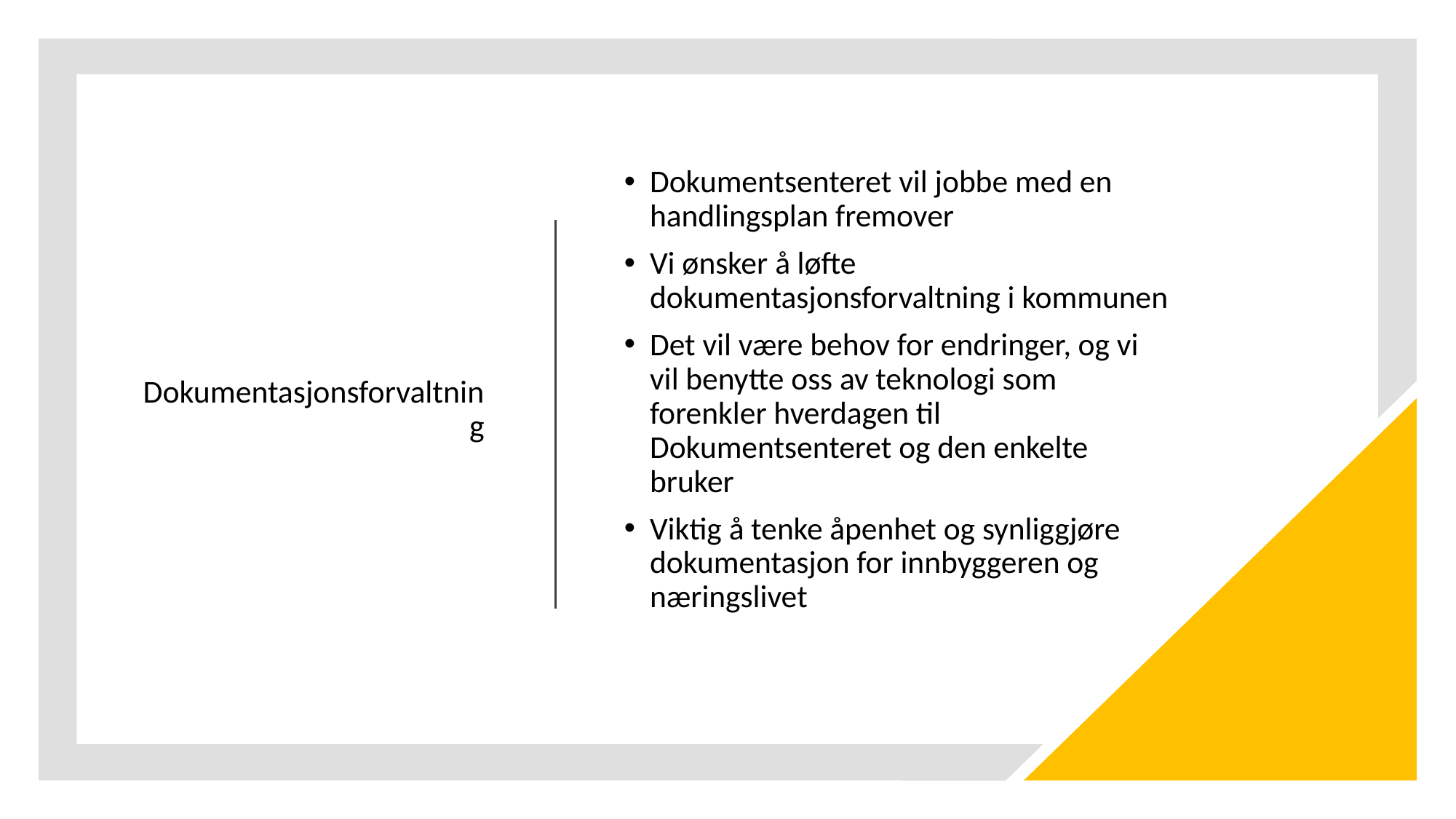

# Dokumentasjonsforvaltning
Dokumentsenteret vil jobbe med en handlingsplan fremover
Vi ønsker å løfte dokumentasjonsforvaltning i kommunen
Det vil være behov for endringer, og vi vil benytte oss av teknologi som forenkler hverdagen til Dokumentsenteret og den enkelte bruker
Viktig å tenke åpenhet og synliggjøre dokumentasjon for innbyggeren og næringslivet